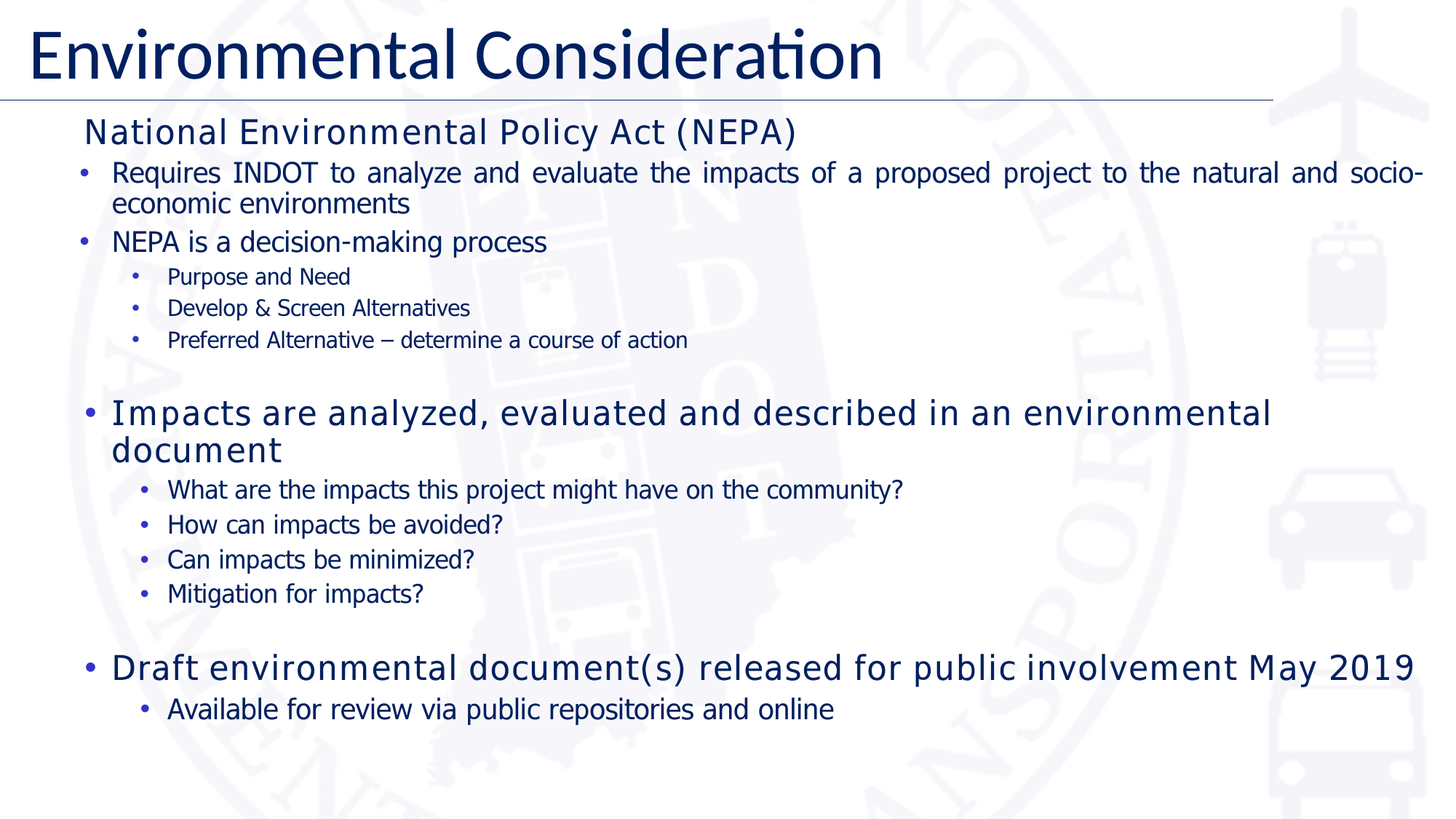

# Environmental Consideration
National Environmental Policy Act (NEPA)
Requires INDOT to analyze and evaluate the impacts of a proposed project to the natural and socio-economic environments
NEPA is a decision-making process
Purpose and Need
Develop & Screen Alternatives
Preferred Alternative – determine a course of action

Impacts are analyzed, evaluated and described in an environmental document
What are the impacts this project might have on the community?
How can impacts be avoided?
Can impacts be minimized?
Mitigation for impacts?

Draft environmental document(s) released for public involvement May 2019
Available for review via public repositories and online